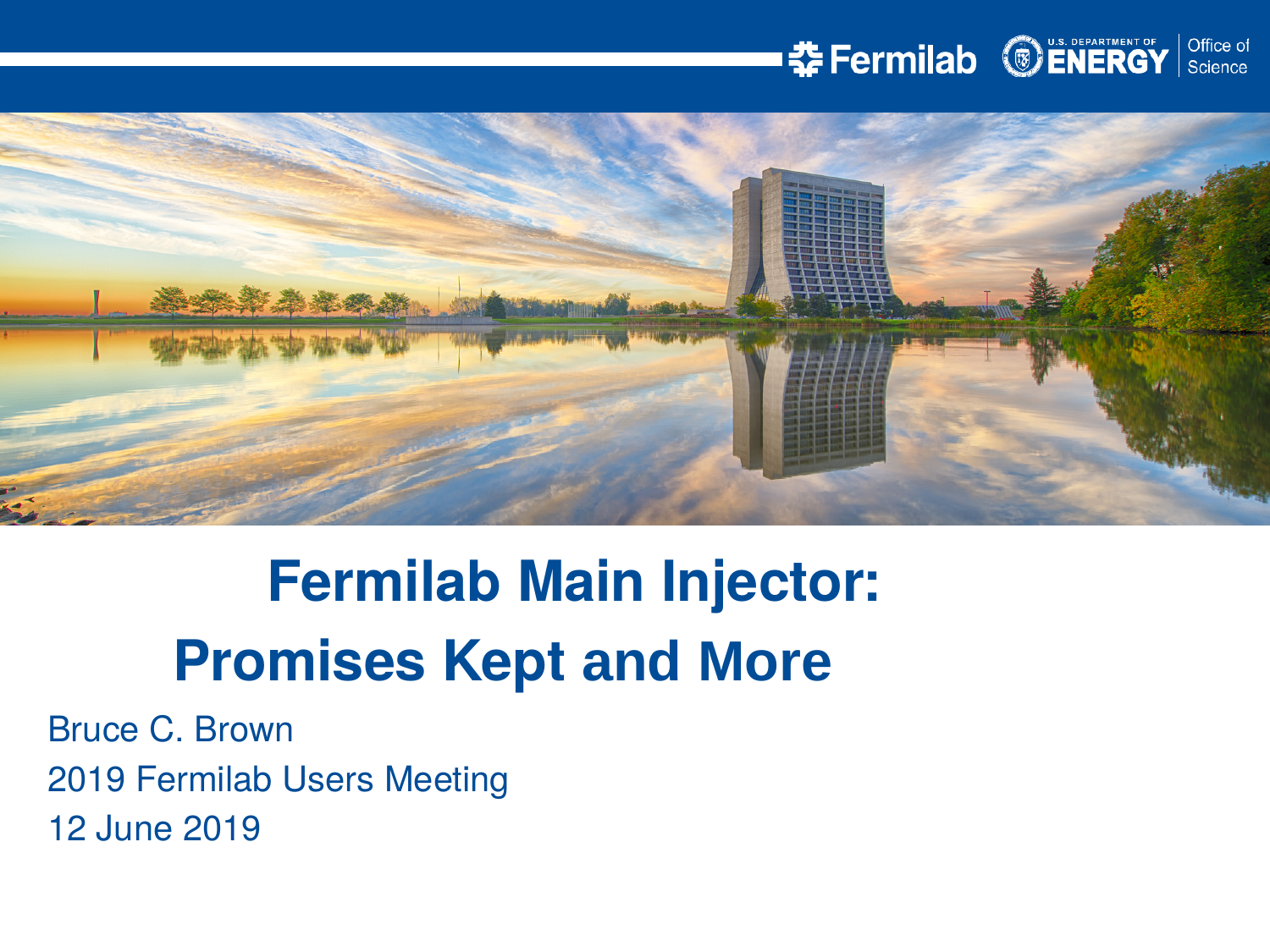

Fermilab Main Injector:
        Promises Kept and More
Bruce C. Brown
2019 Fermilab Users Meeting
12 June 2019